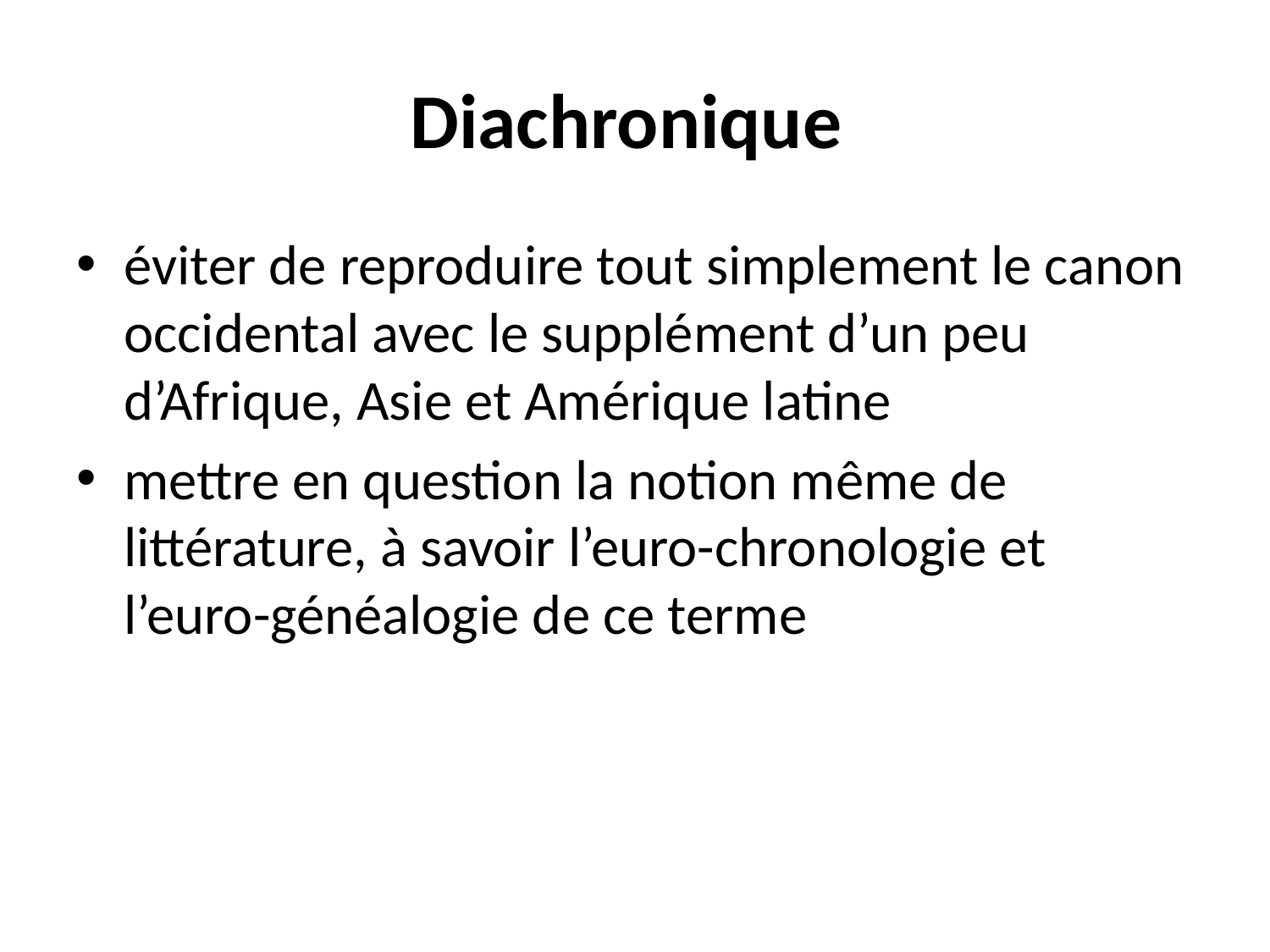

# Diachronique
éviter de reproduire tout simplement le canon occidental avec le supplément d’un peu d’Afrique, Asie et Amérique latine
mettre en question la notion même de littérature, à savoir l’euro-chronologie et l’euro-généalogie de ce terme